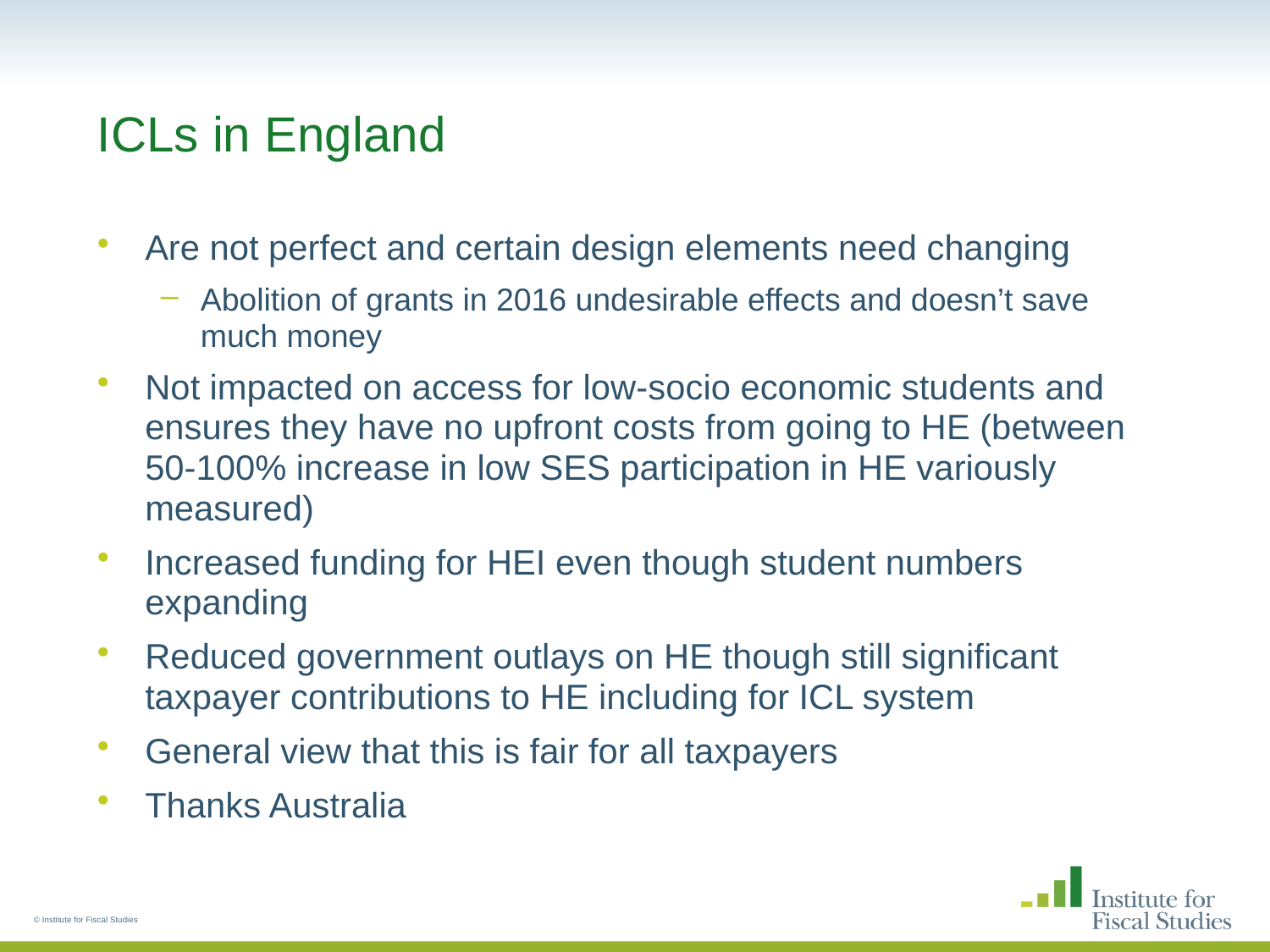

# ICLs in England
Are not perfect and certain design elements need changing
Abolition of grants in 2016 undesirable effects and doesn’t save much money
Not impacted on access for low-socio economic students and ensures they have no upfront costs from going to HE (between 50-100% increase in low SES participation in HE variously measured)
Increased funding for HEI even though student numbers expanding
Reduced government outlays on HE though still significant taxpayer contributions to HE including for ICL system
General view that this is fair for all taxpayers
Thanks Australia

© Institute for Fiscal Studies